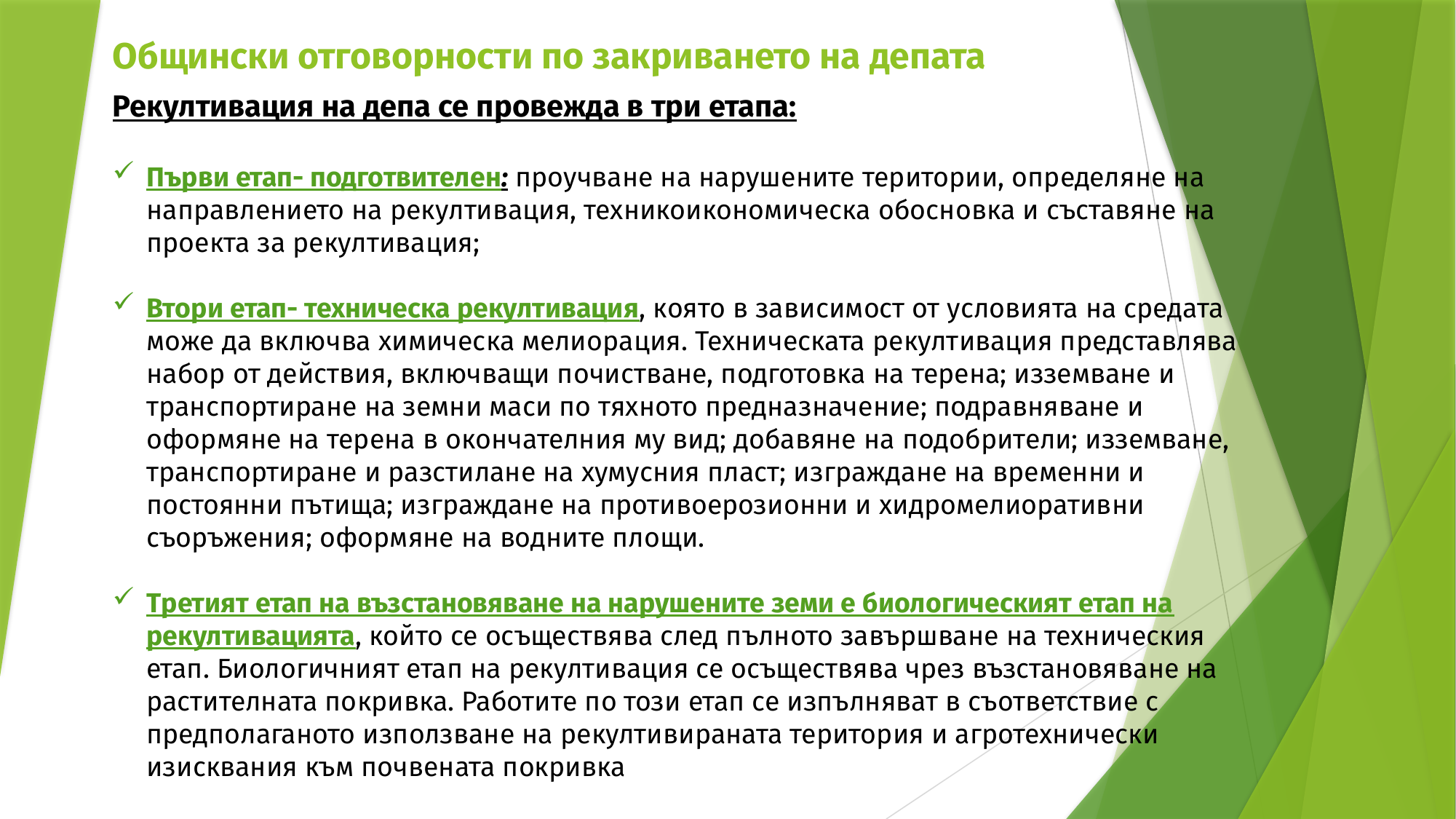

Общински отговорности по закриването на депата
Рекултивация на депа се провежда в три етапа:

Първи етап- подготвителен: проучване на нарушените територии, определяне на направлението на рекултивация, техникоикономическа обосновка и съставяне на проекта за рекултивация;

Втори етап- техническа рекултивация, която в зависимост от условията на средата може да включва химическа мелиорация. Техническата рекултивация представлява набор от действия, включващи почистване, подготовка на терена; изземване и транспортиране на земни маси по тяхното предназначение; подравняване и оформяне на терена в окончателния му вид; добавяне на подобрители; изземване, транспортиране и разстилане на хумусния пласт; изграждане на временни и постоянни пътища; изграждане на противоерозионни и хидромелиоративни съоръжения; оформяне на водните площи.

Третият етап на възстановяване на нарушените земи е биологическият етап на рекултивацията, който се осъществява след пълното завършване на техническия етап. Биологичният етап на рекултивация се осъществява чрез възстановяване на растителната покривка. Работите по този етап се изпълняват в съответствие с предполаганото използване на рекултивираната територия и агротехнически изисквания към почвената покривка